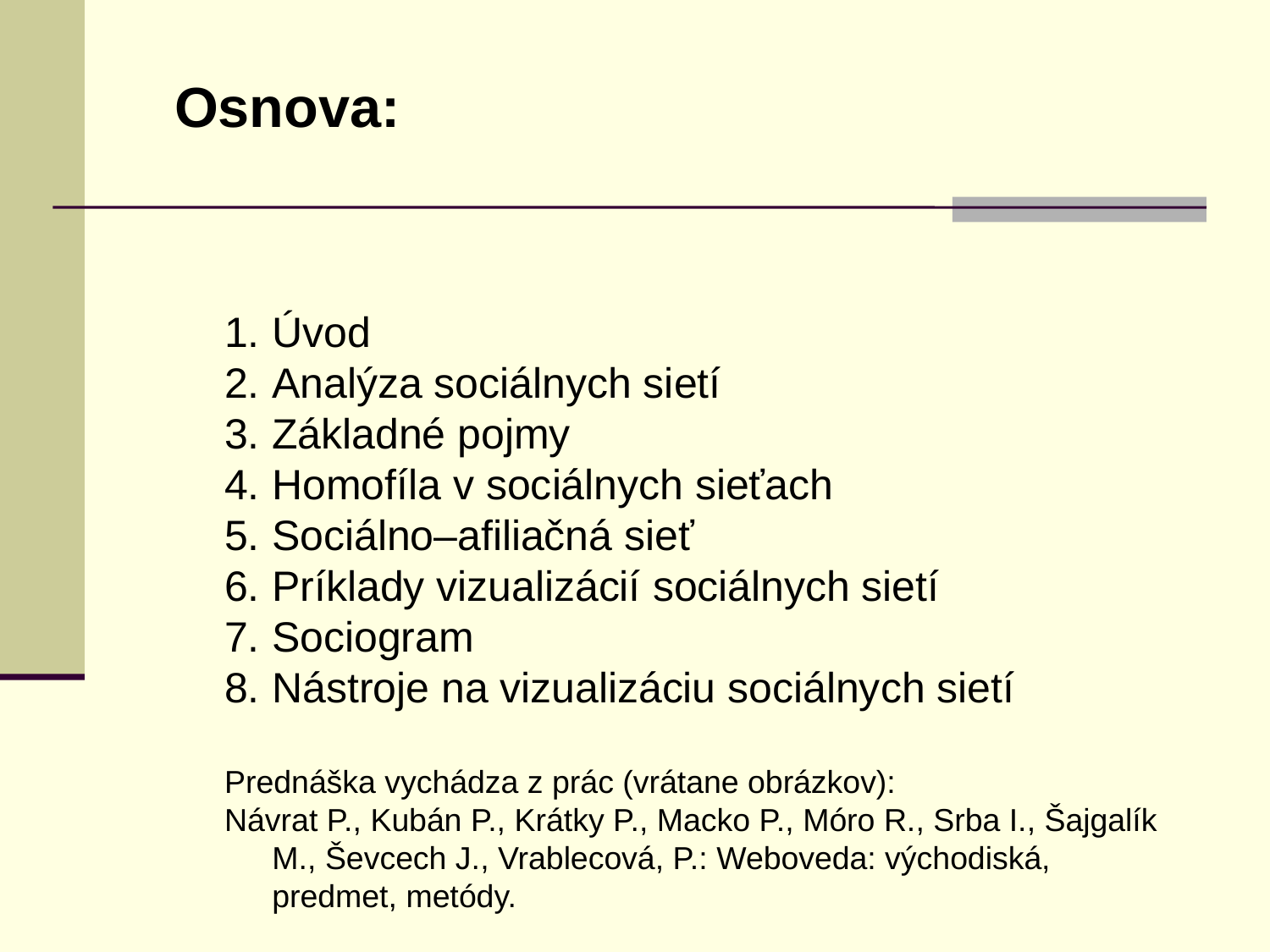

Osnova:
Úvod
Analýza sociálnych sietí
Základné pojmy
Homofíla v sociálnych sieťach
Sociálno–afiliačná sieť
Príklady vizualizácií sociálnych sietí
Sociogram
Nástroje na vizualizáciu sociálnych sietí

Prednáška vychádza z prác (vrátane obrázkov):
Návrat P., Kubán P., Krátky P., Macko P., Móro R., Srba I., Šajgalík M., Ševcech J., Vrablecová, P.: Weboveda: východiská, predmet, metódy.